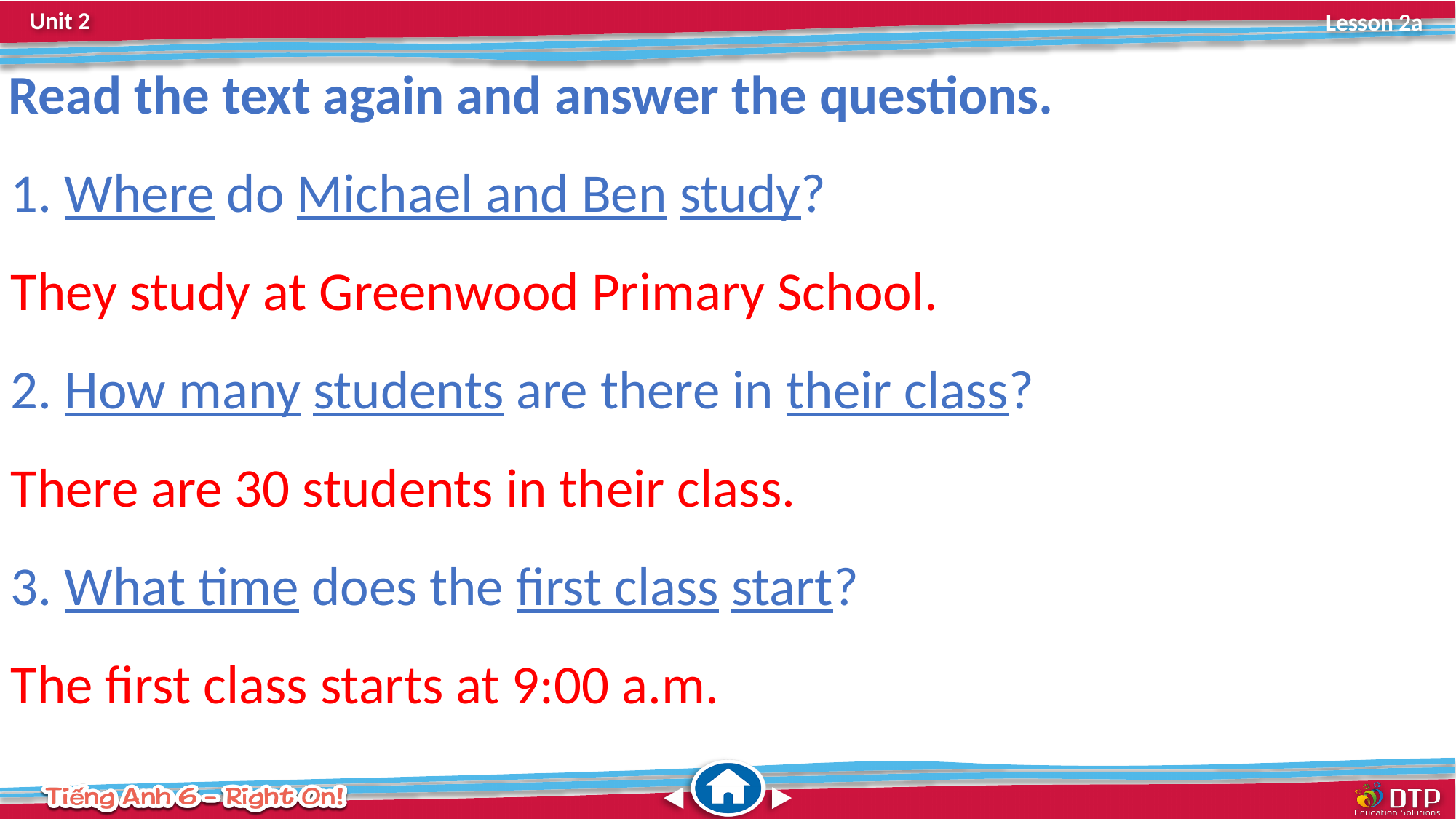

Read the text again and answer the questions.
1. Where do Michael and Ben study?
They study at Greenwood Primary School.
2. How many students are there in their class?
There are 30 students in their class.
3. What time does the first class start?
The first class starts at 9:00 a.m.